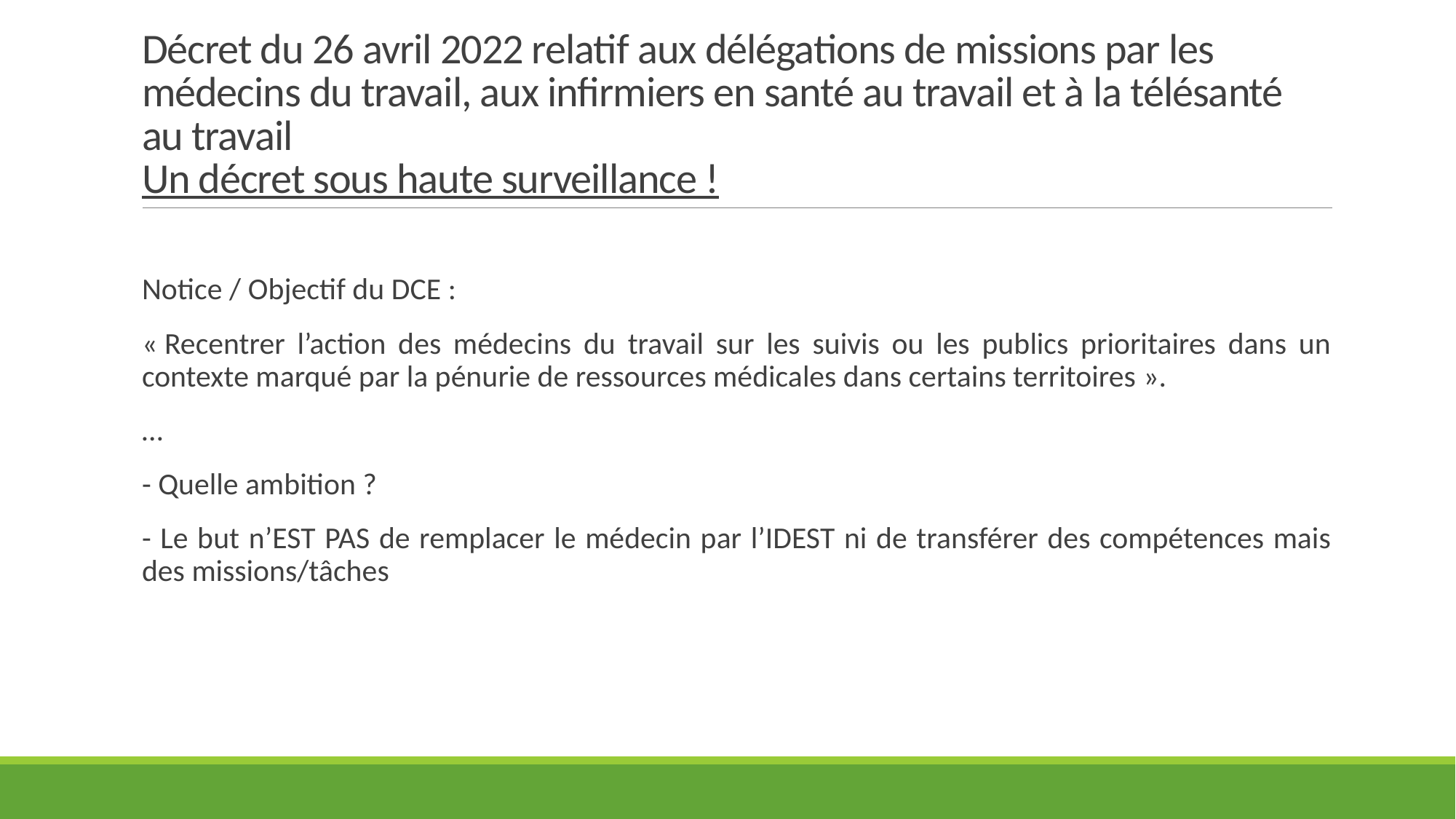

# Décret du 26 avril 2022 relatif aux délégations de missions par les médecins du travail, aux infirmiers en santé au travail et à la télésanté au travail Un décret sous haute surveillance !
Notice / Objectif du DCE :
« Recentrer l’action des médecins du travail sur les suivis ou les publics prioritaires dans un contexte marqué par la pénurie de ressources médicales dans certains territoires ».
…
- Quelle ambition ?
- Le but n’EST PAS de remplacer le médecin par l’IDEST ni de transférer des compétences mais des missions/tâches